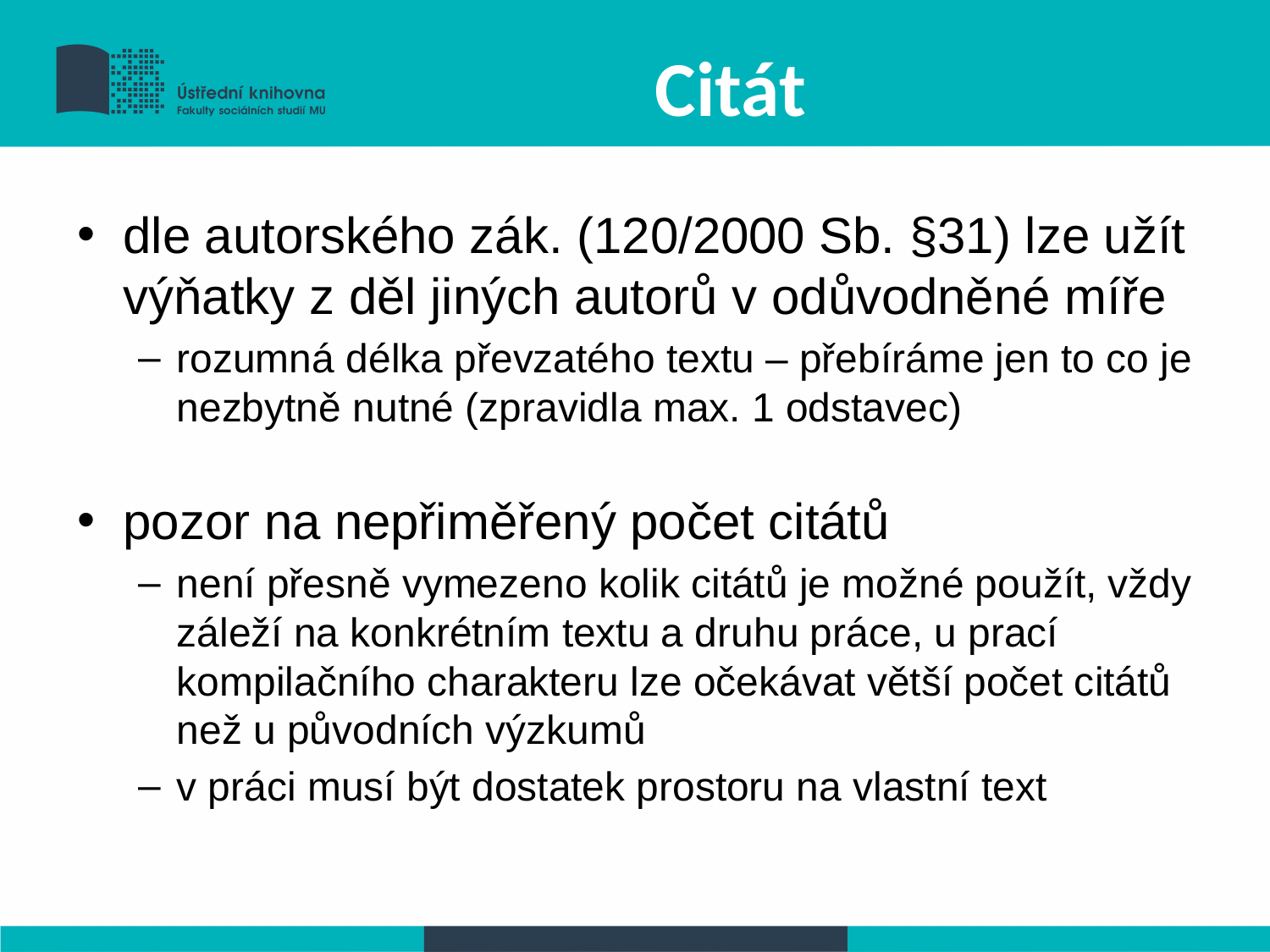

# Citát
dle autorského zák. (120/2000 Sb. §31) lze užít výňatky z děl jiných autorů v odůvodněné míře
rozumná délka převzatého textu – přebíráme jen to co je nezbytně nutné (zpravidla max. 1 odstavec)
pozor na nepřiměřený počet citátů
není přesně vymezeno kolik citátů je možné použít, vždy záleží na konkrétním textu a druhu práce, u prací kompilačního charakteru lze očekávat větší počet citátů než u původních výzkumů
v práci musí být dostatek prostoru na vlastní text